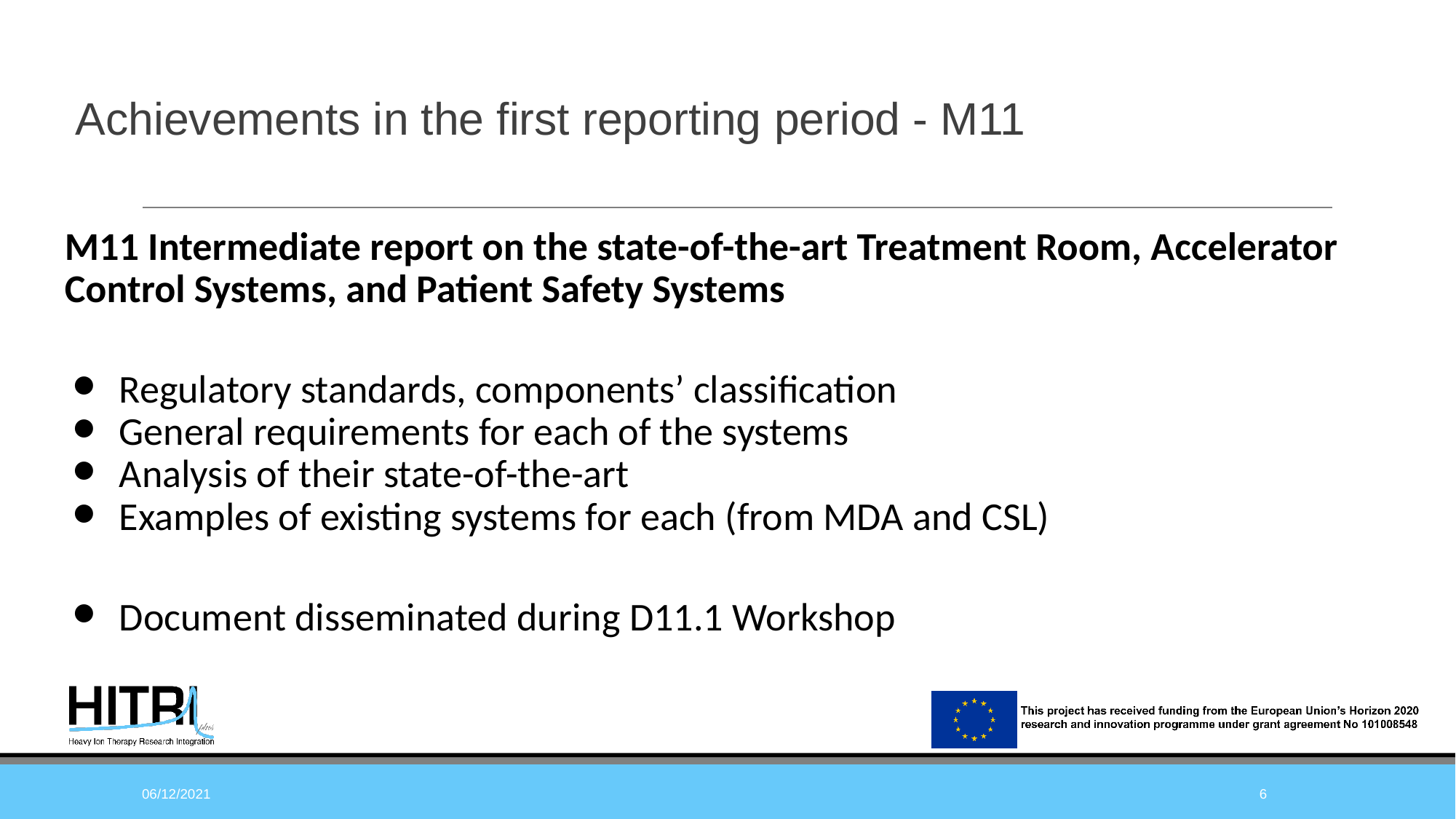

# Achievements in the first reporting period - M11
M11 Intermediate report on the state-of-the-art Treatment Room, Accelerator Control Systems, and Patient Safety Systems

Regulatory standards, components’ classification
General requirements for each of the systems
Analysis of their state-of-the-art
Examples of existing systems for each (from MDA and CSL)

Document disseminated during D11.1 Workshop
06/12/2021
6